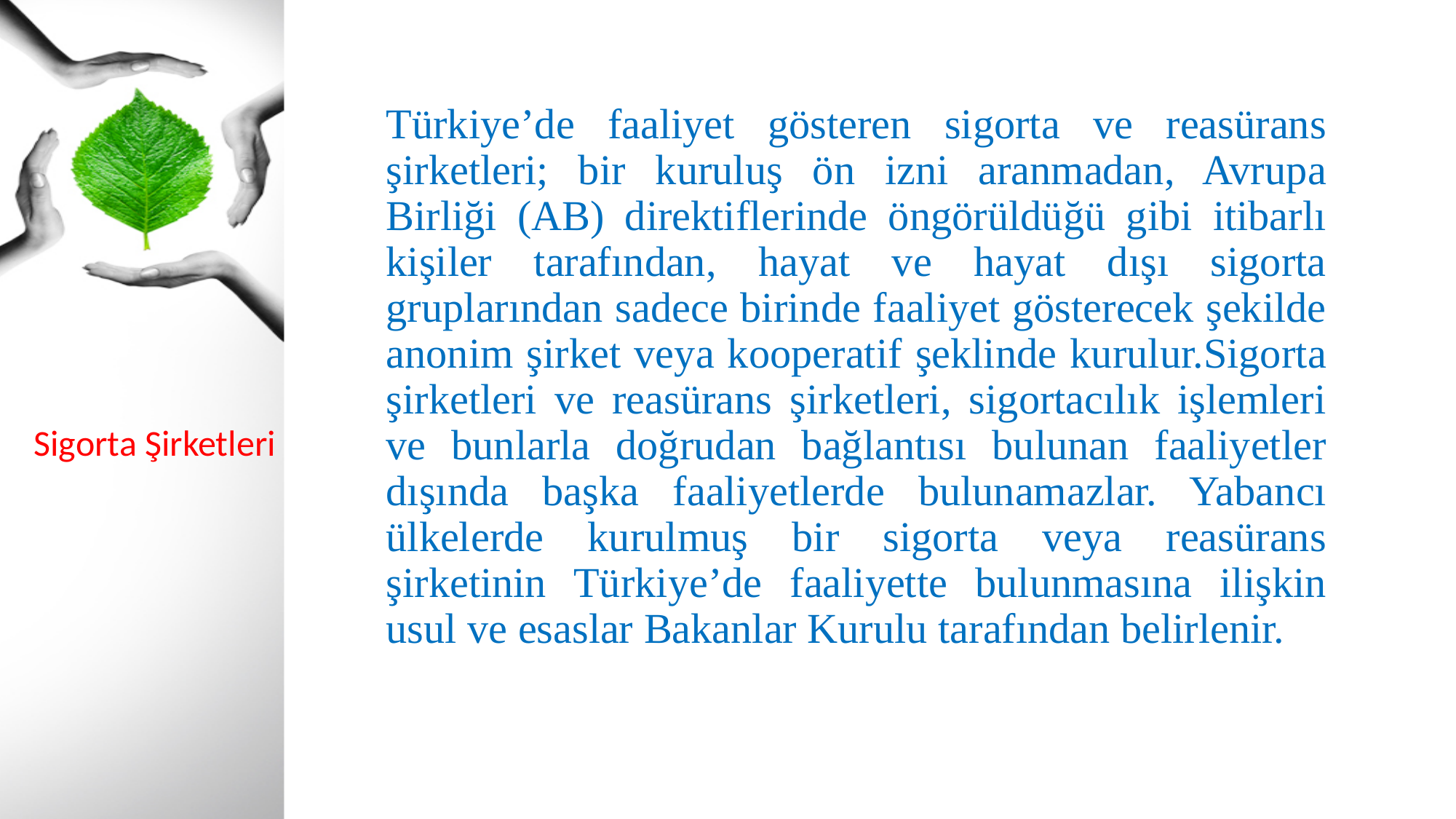

Türkiye’de faaliyet gösteren sigorta ve reasürans şirketleri; bir kuruluş ön izni aranmadan, Avrupa Birliği (AB) direktiflerinde öngörüldüğü gibi itibarlı kişiler tarafından, hayat ve hayat dışı sigorta gruplarından sadece birinde faaliyet gösterecek şekilde anonim şirket veya kooperatif şeklinde kurulur.Sigorta şirketleri ve reasürans şirketleri, sigortacılık işlemleri ve bunlarla doğrudan bağlantısı bulunan faaliyetler dışında başka faaliyetlerde bulunamazlar. Yabancı ülkelerde kurulmuş bir sigorta veya reasürans şirketinin Türkiye’de faaliyette bulunmasına ilişkin usul ve esaslar Bakanlar Kurulu tarafından belirlenir.

# Sigorta Şirketleri